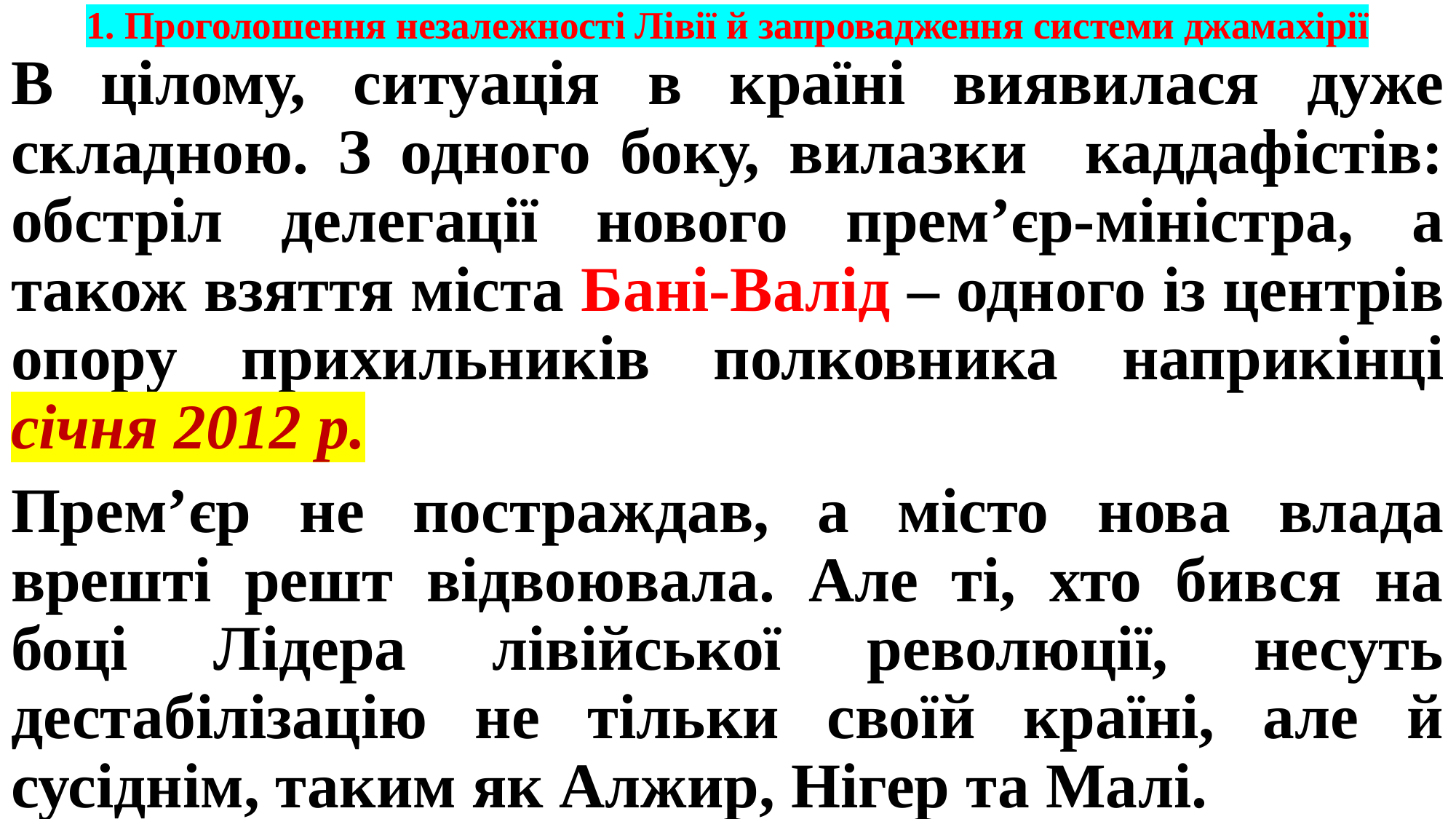

# 1. Проголошення незалежності Лівії й запровадження системи джамахірії
В цілому, ситуація в країні виявилася дуже складною. З одного боку, вилазки  каддафістів: обстріл делегації нового прем’єр-міністра, а також взяття міста Бані-Валід – одного із центрів опору прихильників полковника наприкінці січня 2012 р.
Прем’єр не постраждав, а місто нова влада врешті решт відвоювала. Але ті, хто бився на боці Лідера лівійської революції, несуть дестабілізацію не тільки своїй країні, але й сусіднім, таким як Алжир, Нігер та Малі.